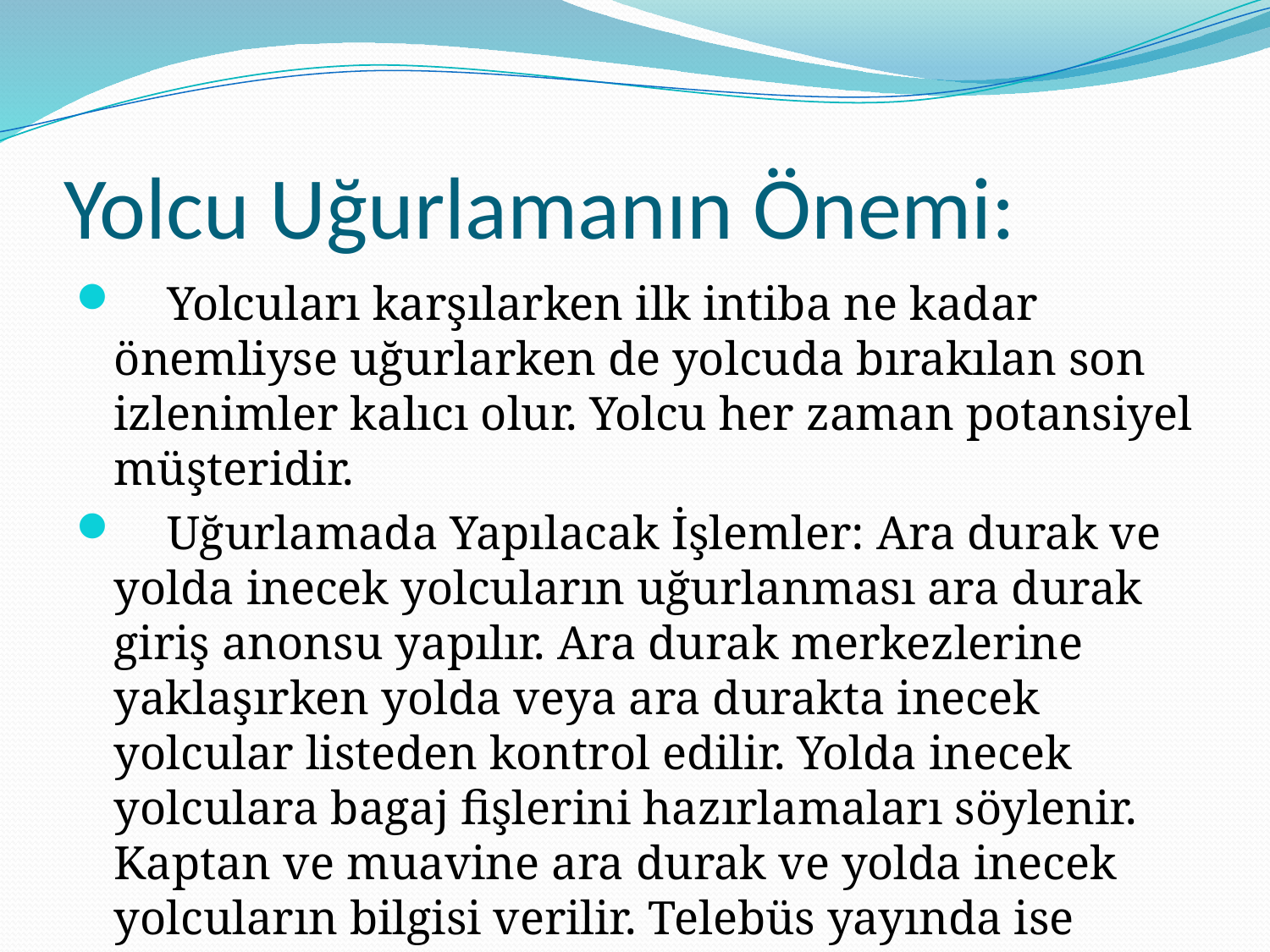

# Yolcu Uğurlamanın Önemi:
    Yolcuları karşılarken ilk intiba ne kadar önemliyse uğurlarken de yolcuda bırakılan son izlenimler kalıcı olur. Yolcu her zaman potansiyel müşteridir.
    Uğurlamada Yapılacak İşlemler: Ara durak ve yolda inecek yolcuların uğurlanması ara durak giriş anonsu yapılır. Ara durak merkezlerine yaklaşırken yolda veya ara durakta inecek yolcular listeden kontrol edilir. Yolda inecek yolculara bagaj fişlerini hazırlamaları söylenir. Kaptan ve muavine ara durak ve yolda inecek yolcuların bilgisi verilir. Telebüs yayında ise kapatılır.